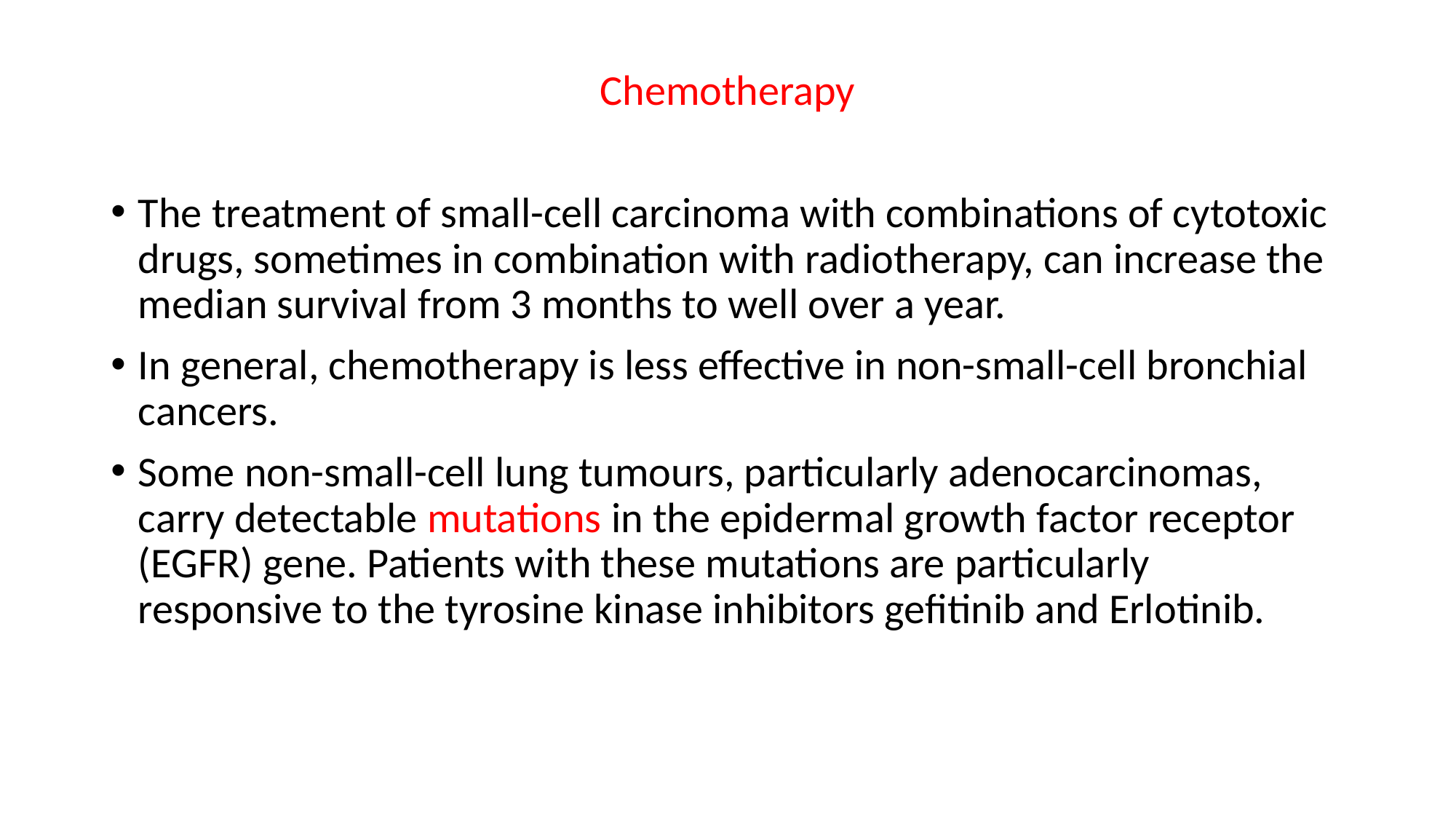

Chemotherapy

The treatment of small-cell carcinoma with combinations of cytotoxic drugs, sometimes in combination with radiotherapy, can increase the median survival from 3 months to well over a year.
In general, chemotherapy is less effective in non-small-cell bronchial cancers.
Some non-small-cell lung tumours, particularly adenocarcinomas, carry detectable mutations in the epidermal growth factor receptor (EGFR) gene. Patients with these mutations are particularly responsive to the tyrosine kinase inhibitors gefitinib and Erlotinib.